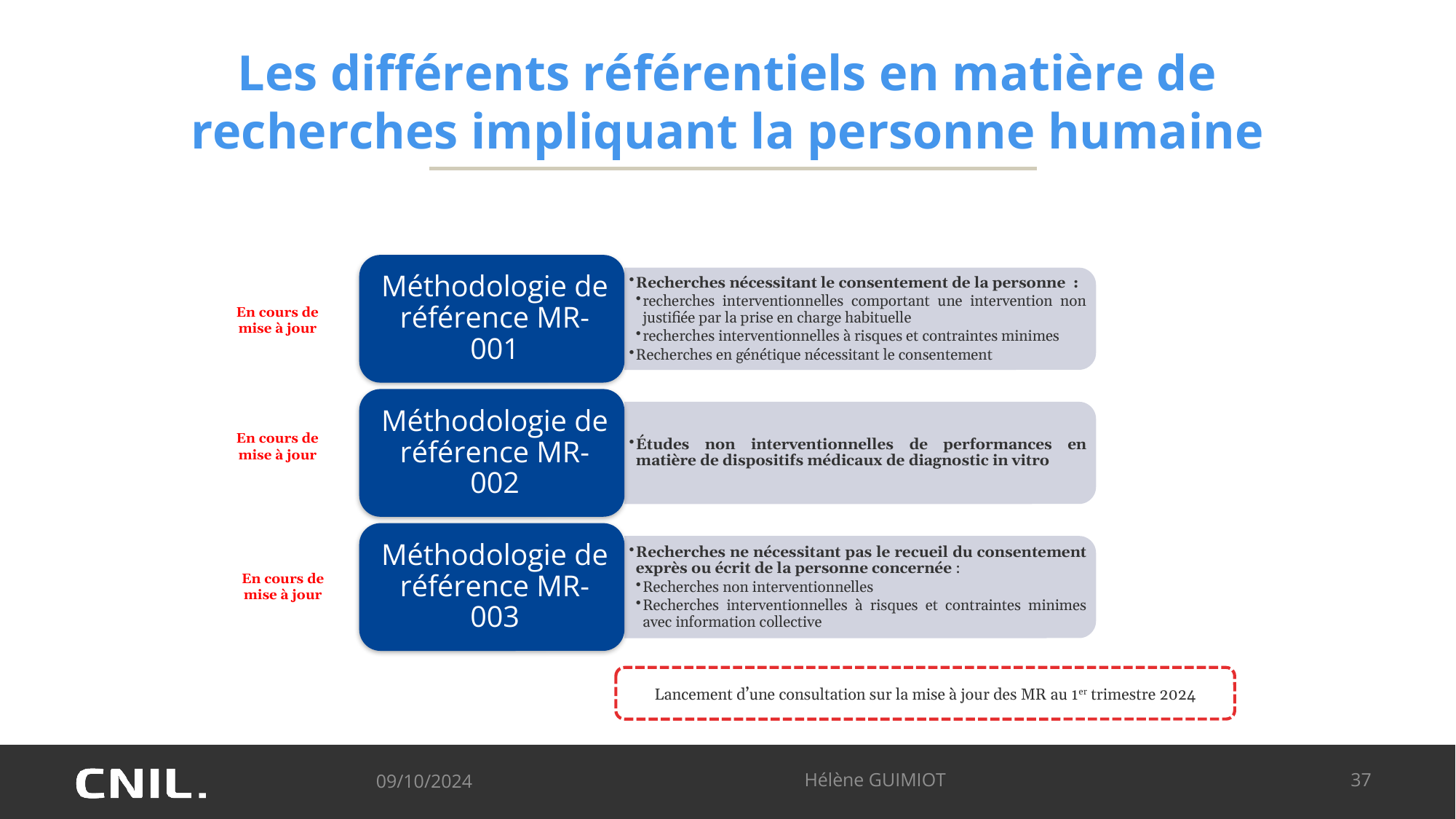

# Les différents référentiels en matière de recherches impliquant la personne humaine
Recherches nécessitant le consentement de la personne  :
recherches interventionnelles comportant une intervention non justifiée par la prise en charge habituelle
recherches interventionnelles à risques et contraintes minimes
Recherches en génétique nécessitant le consentement
Méthodologie de référence MR-001
Études non interventionnelles de performances en matière de dispositifs médicaux de diagnostic in vitro
Méthodologie de référence MR-002
Recherches ne nécessitant pas le recueil du consentement exprès ou écrit de la personne concernée :
Recherches non interventionnelles
Recherches interventionnelles à risques et contraintes minimes avec information collective
Méthodologie de référence MR-003
En cours de mise à jour
En cours de mise à jour
En cours de mise à jour
Lancement d’une consultation sur la mise à jour des MR au 1er trimestre 2024
09/10/2024
Hélène GUIMIOT
37